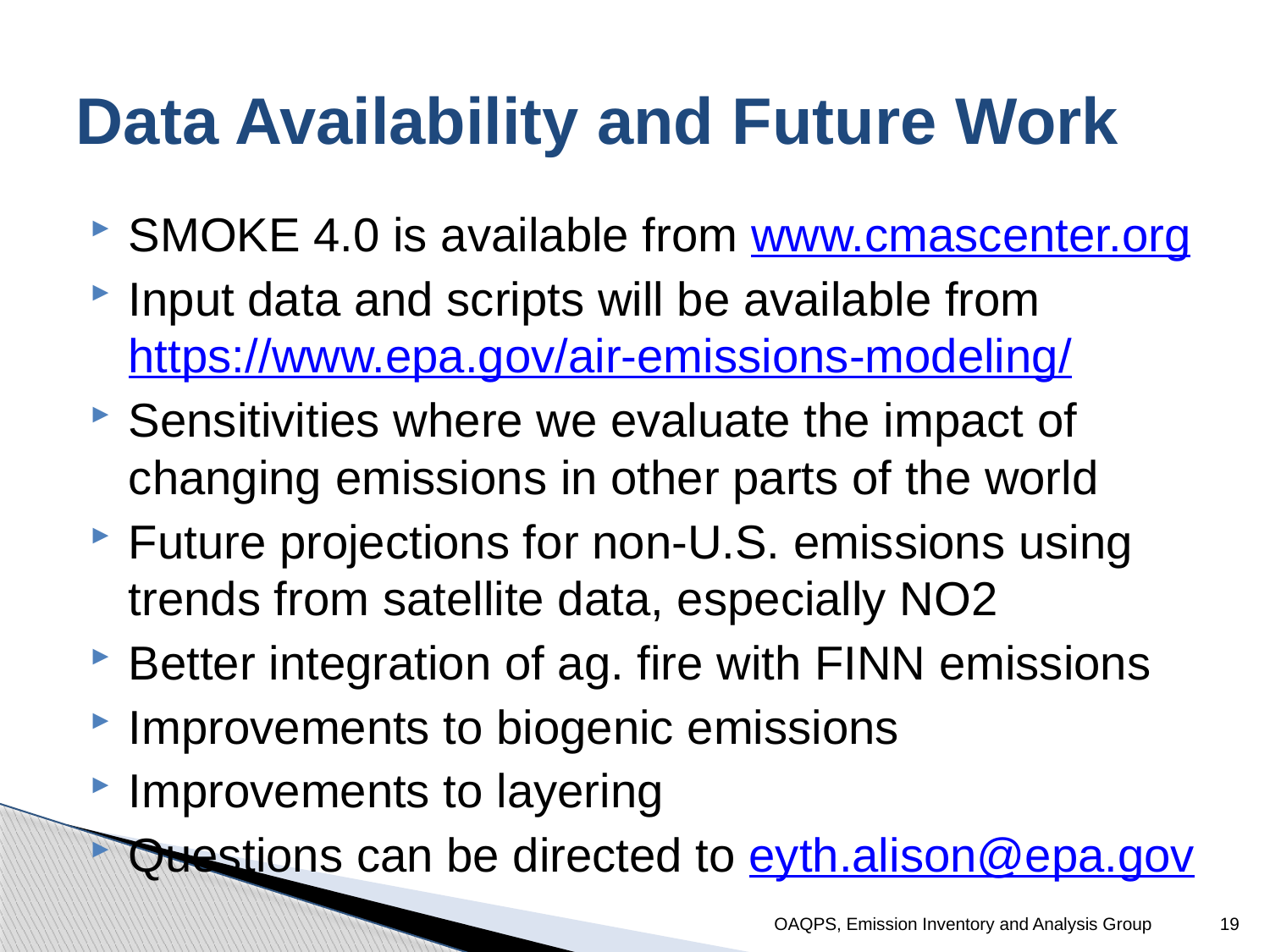

# Data Availability and Future Work
SMOKE 4.0 is available from www.cmascenter.org
Input data and scripts will be available from
https://www.epa.gov/air-emissions-modeling/
Sensitivities where we evaluate the impact of changing emissions in other parts of the world
Future projections for non-U.S. emissions using trends from satellite data, especially NO2
Better integration of ag. fire with FINN emissions
Improvements to biogenic emissions
Improvements to layering
Questions can be directed to eyth.alison@epa.gov
OAQPS, Emission Inventory and Analysis Group
19